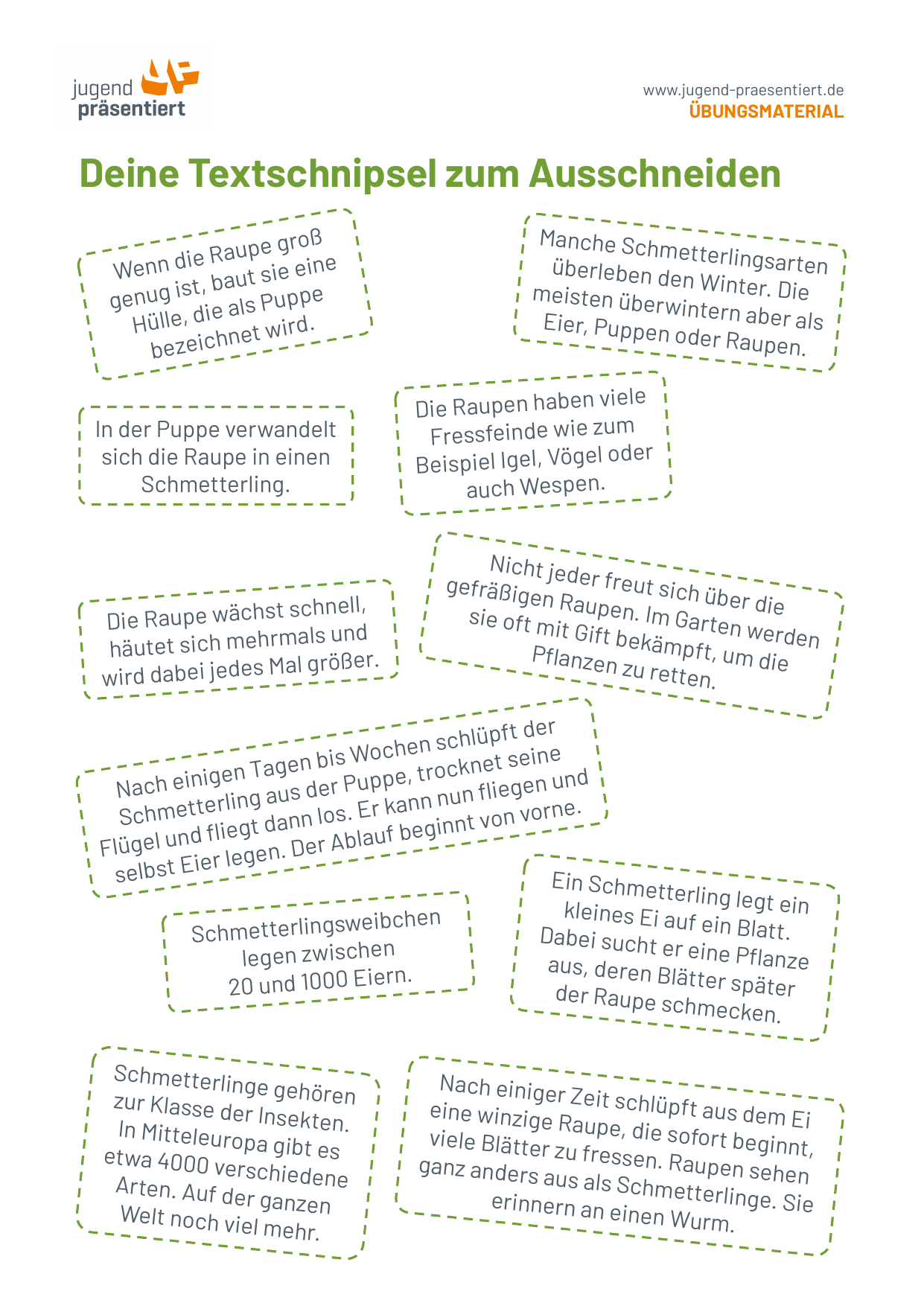

# Deine Textschnipsel zum Ausschneiden
Manche Schmetterlingsarten
überleben den Winter. Die
meisten überwintern aber als
Eier, Puppen oder Raupen.
Wenn die Raupe groß
genug ist, baut sie eine
Hülle, die als Puppe
bezeichnet wird.
Die Raupen haben viele
Fressfeinde wie zum
Beispiel Igel, Vögel oder
auch Wespen.
In der Puppe verwandelt
sich die Raupe in einen
Schmetterling.
Nicht jeder freut sich über die
gefräßigen Raupen. Im Garten werden
sie oft mit Gift bekämpft, um die
Pflanzen zu retten.
Die Raupe wächst schnell,
häutet sich mehrmals und
wird dabei jedes Mal größer.
Nach einigen Tagen bis Wochen schlüpft der
Schmetterling aus der Puppe, trocknet seine
Flügel und fliegt dann los. Er kann nun fliegen und
selbst Eier legen. Der Ablauf beginnt von vorne.
Ein Schmetterling legt ein
kleines Ei auf ein Blatt.
Dabei sucht er eine Pflanze
aus, deren Blätter später
der Raupe schmecken.
Schmetterlingsweibchen
legen zwischen
20 und 1000 Eiern.
Schmetterlinge gehören
zur Klasse der Insekten.
In Mitteleuropa gibt es
etwa 4000 verschiedene
Arten. Auf der ganzen
Welt noch viel mehr.
Nach einiger Zeit schlüpft aus dem Ei
eine winzige Raupe, die sofort beginnt,
viele Blätter zu fressen. Raupen sehen
ganz anders aus als Schmetterlinge. Sie
erinnern an einen Wurm.